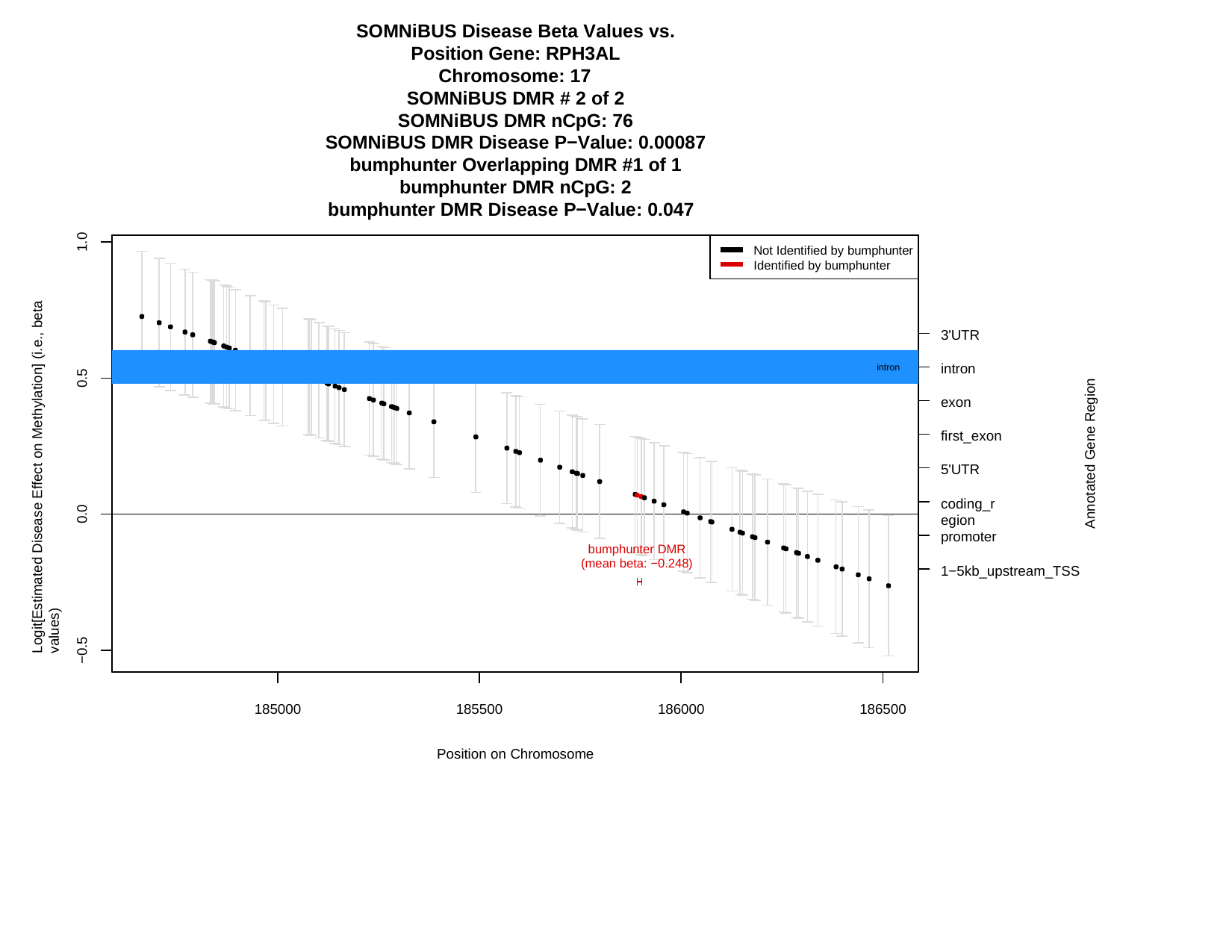

SOMNiBUS Disease Beta Values vs. Position Gene: RPH3AL
Chromosome: 17
SOMNiBUS DMR # 2 of 2 SOMNiBUS DMR nCpG: 76
SOMNiBUS DMR Disease P−Value: 0.00087 bumphunter Overlapping DMR #1 of 1 bumphunter DMR nCpG: 2
bumphunter DMR Disease P−Value: 0.047
1.0

Not Identified by bumphunter Identified by bumphunter

Logit[Estimated Disease Effect on Methylation] (i.e., beta values)

3'UTR

intron

intron

intron

0.5

Annotated Gene Region

exon
first_exon 5'UTR

coding_region

0.0

promoter

bumphunter DMR

(mean beta: −0.248)

1−5kb_upstream_TSS

−0.5

185000
185500
186000
186500
Position on Chromosome